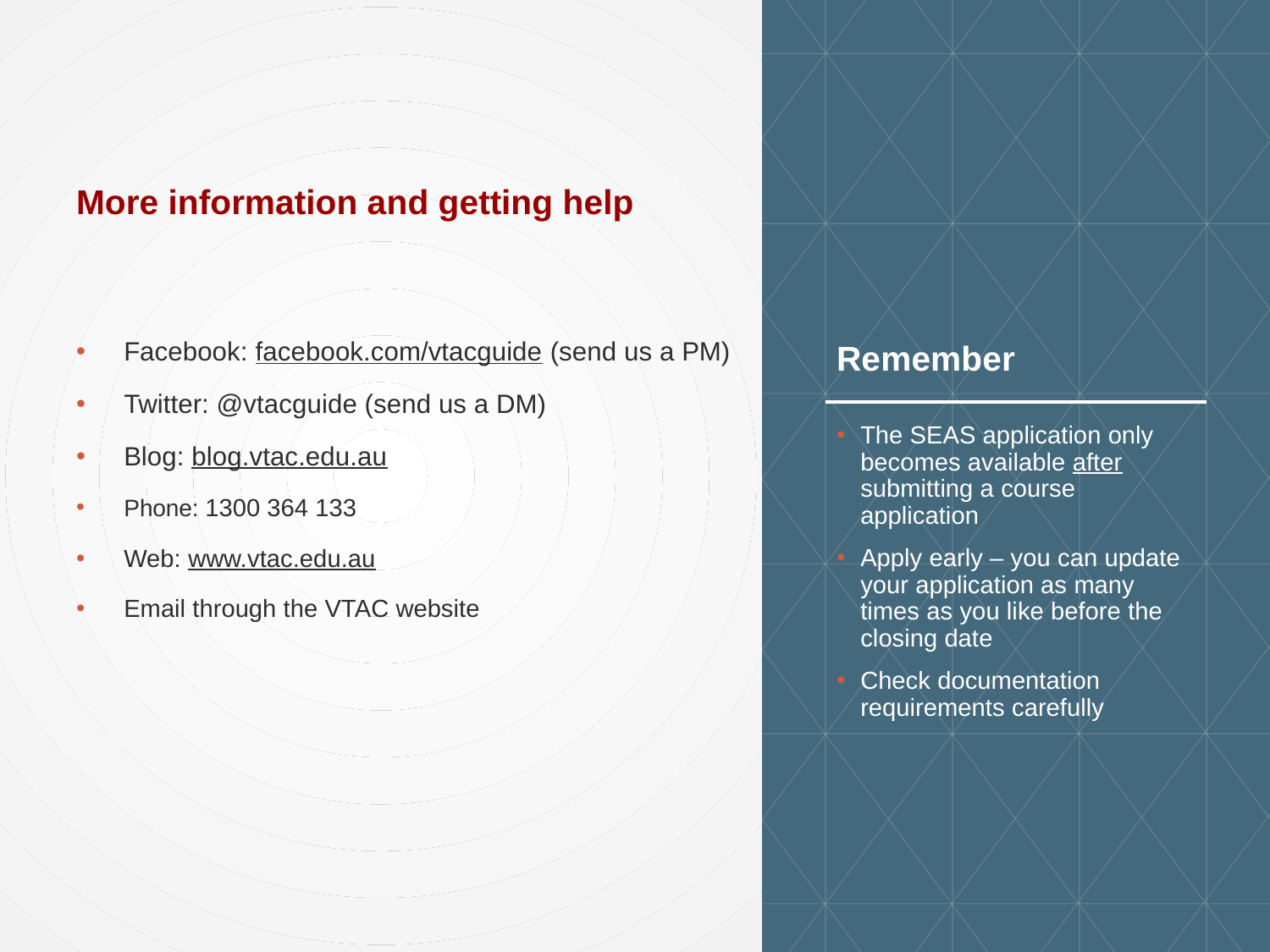

More information and getting help
# Remember
Facebook: facebook.com/vtacguide (send us a PM)
Twitter: @vtacguide (send us a DM)
Blog: blog.vtac.edu.au
Phone: 1300 364 133
Web: www.vtac.edu.au
Email through the VTAC website
The SEAS application only becomes available after submitting a course application
Apply early – you can update your application as many times as you like before the closing date
Check documentation requirements carefully